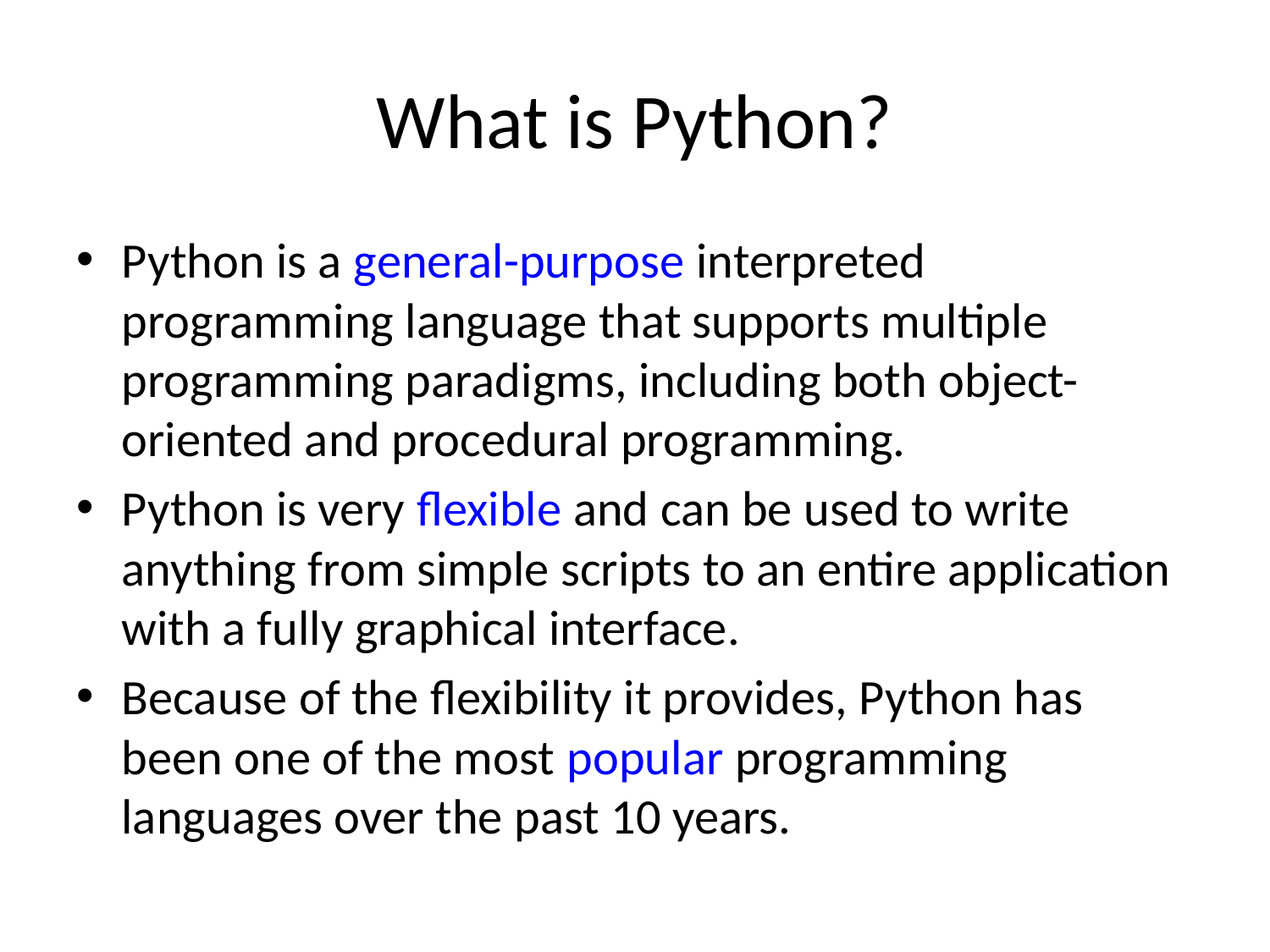

# What is Python?
Python is a general-purpose interpreted programming language that supports multiple programming paradigms, including both object-oriented and procedural programming.
Python is very flexible and can be used to write anything from simple scripts to an entire application with a fully graphical interface.
Because of the flexibility it provides, Python has been one of the most popular programming languages over the past 10 years.